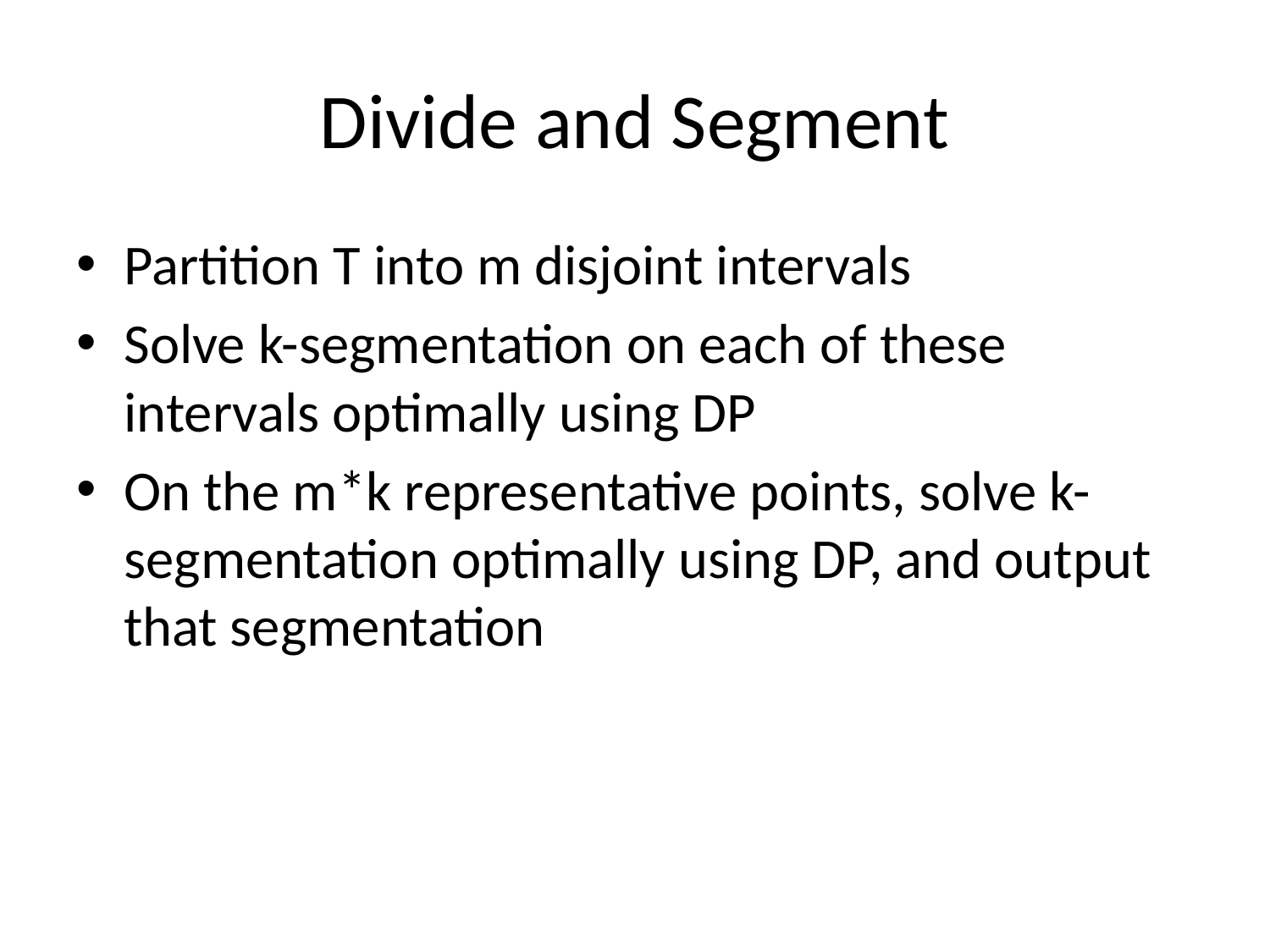

# Divide and Segment
Partition T into m disjoint intervals
Solve k-segmentation on each of these intervals optimally using DP
On the m*k representative points, solve k-segmentation optimally using DP, and output that segmentation